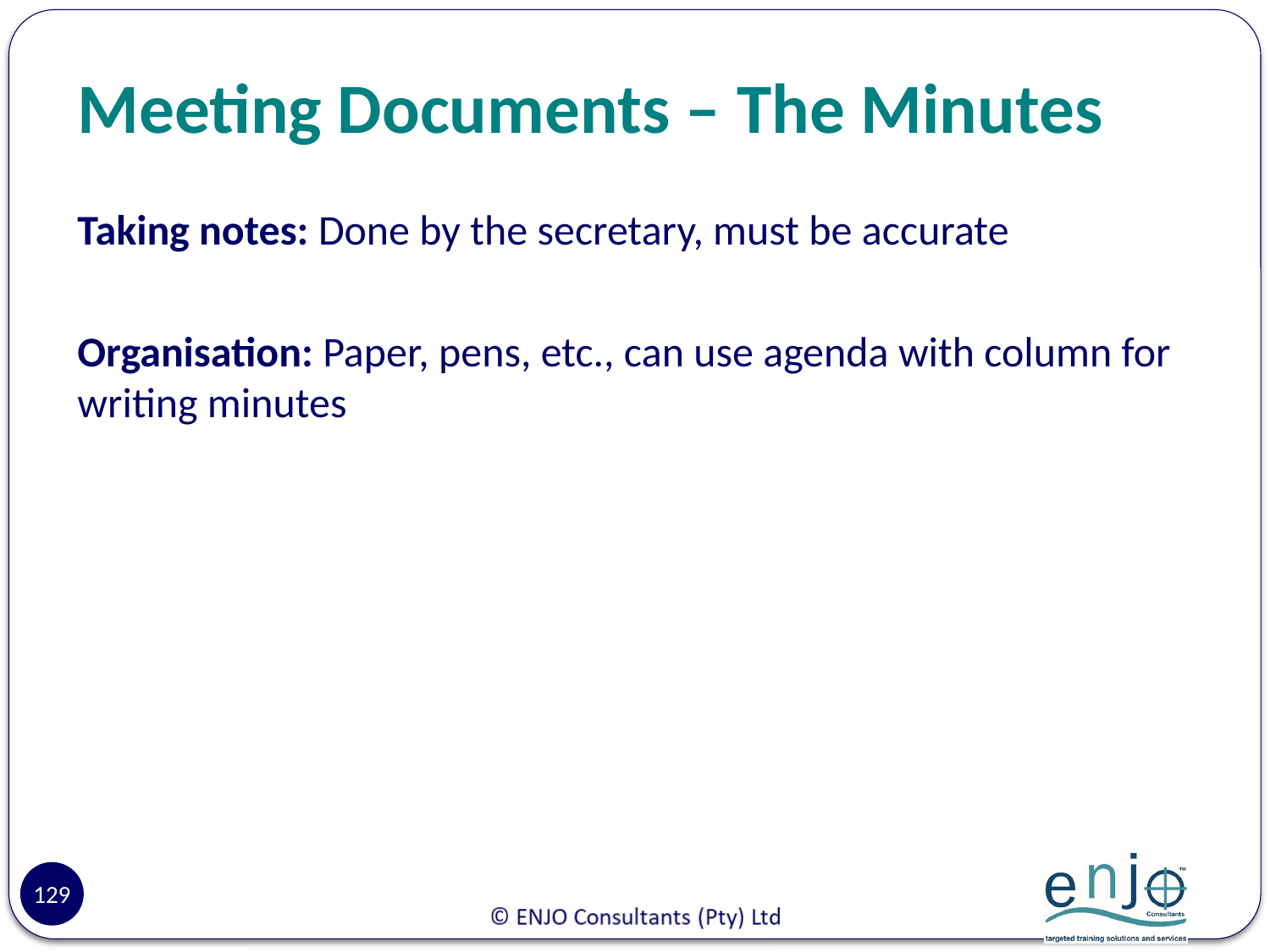

# Meeting Documents – The Minutes
Taking notes: Done by the secretary, must be accurate

Organisation: Paper, pens, etc., can use agenda with column for writing minutes

129